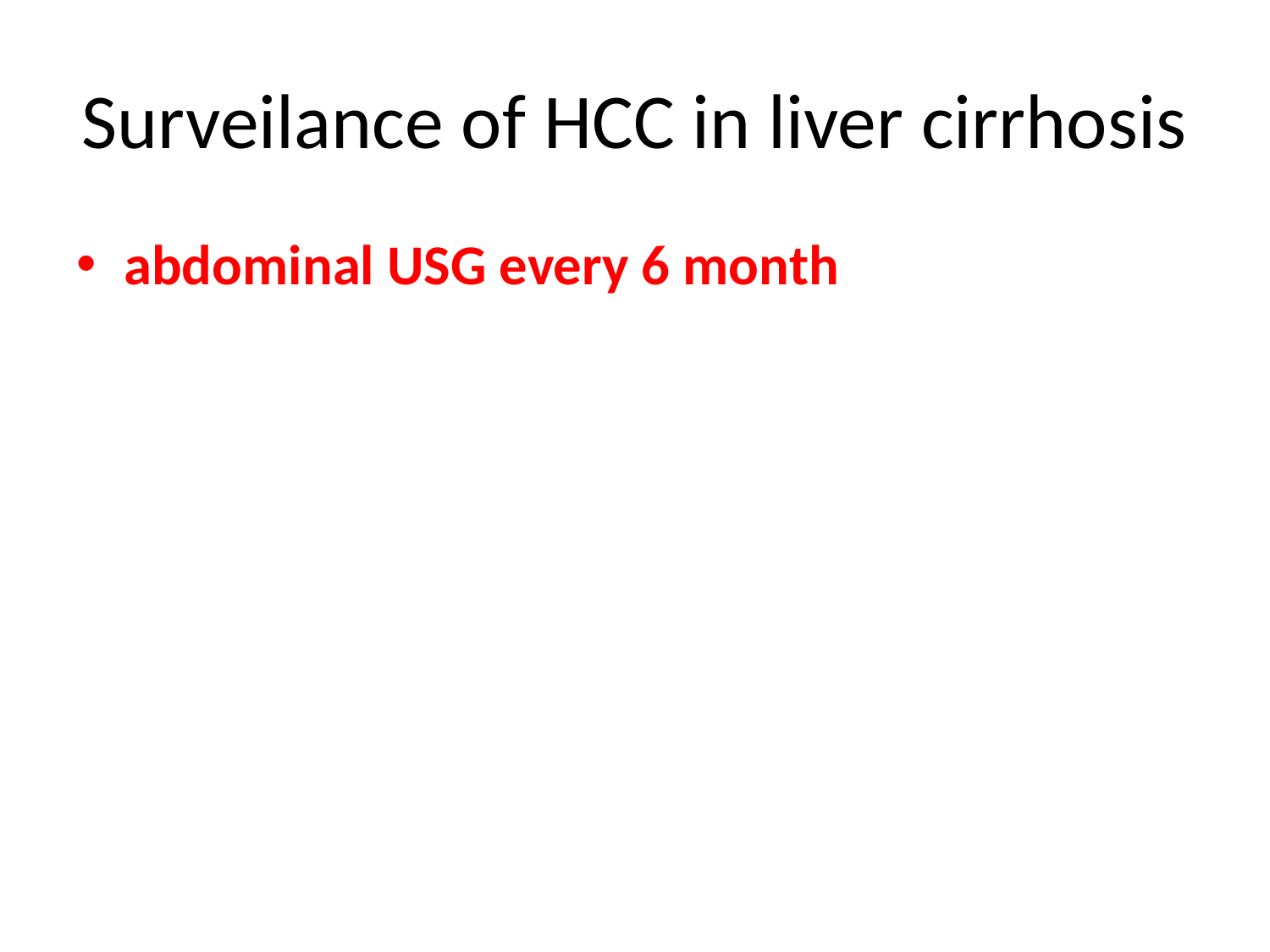

# Surveilance of HCC in liver cirrhosis
abdominal USG every 6 month